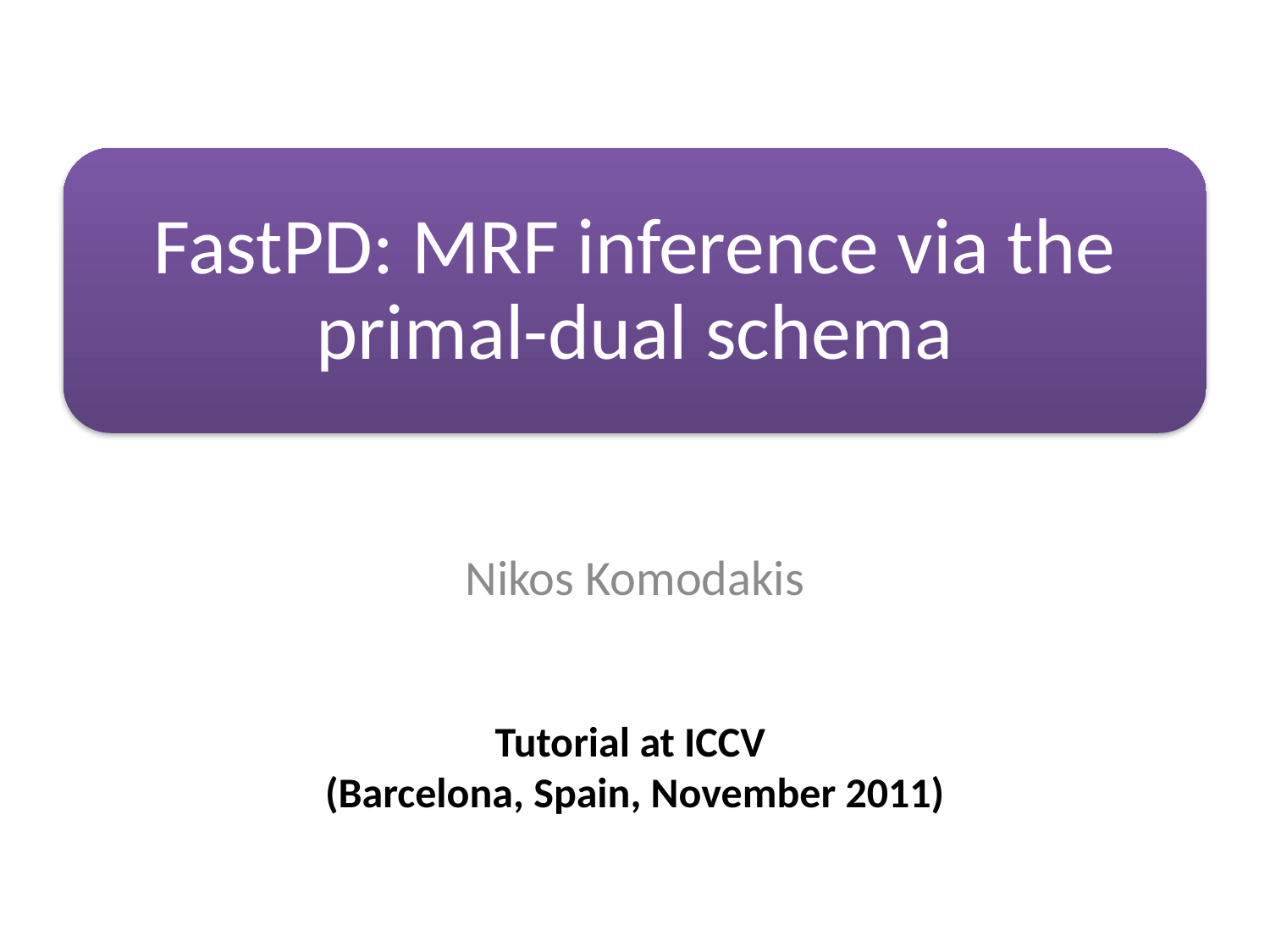

FastPD: MRF inference via the primal-dual schema
Nikos Komodakis

Tutorial at ICCV
(Barcelona, Spain, November 2011)